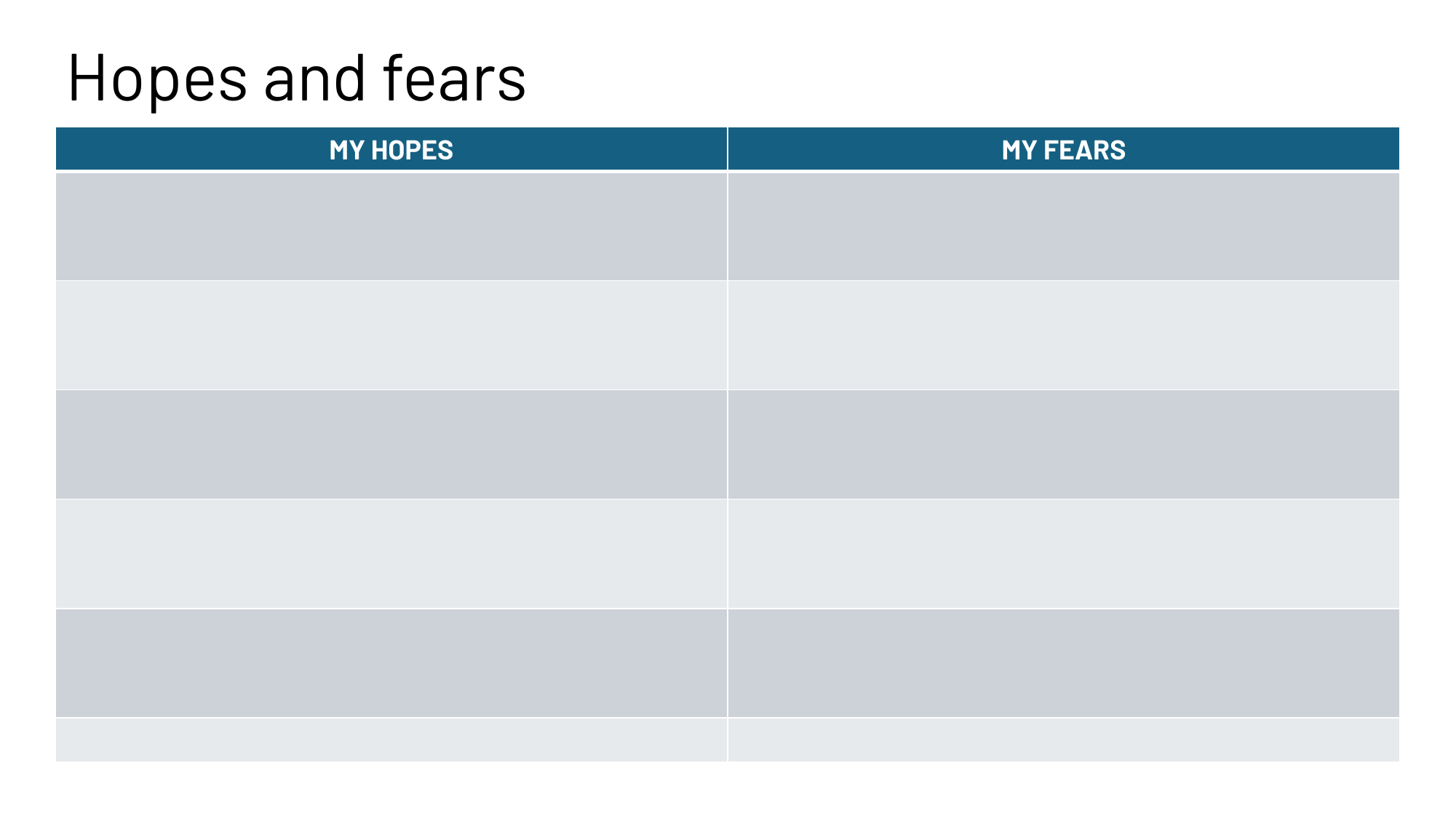

# Hopes and fears
| MY HOPES | MY FEARS |
| --- | --- |
|  |  |
|  |  |
|  |  |
|  |  |
|  |  |
|  |  |